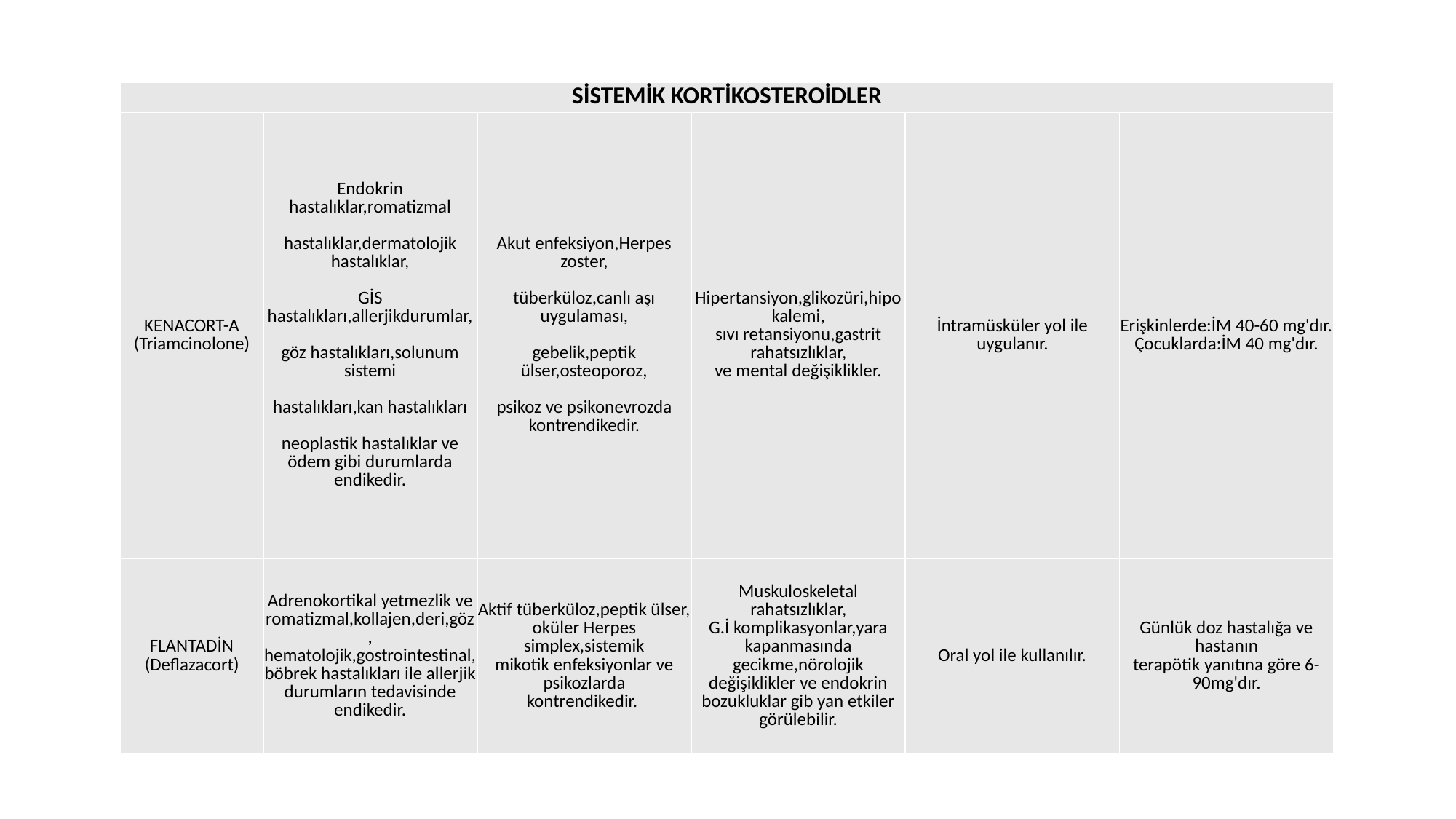

| SİSTEMİK KORTİKOSTEROİDLER |  |  |  |  |  |
| --- | --- | --- | --- | --- | --- |
| KENACORT-A (Triamcinolone) | Endokrin hastalıklar,romatizmal hastalıklar,dermatolojik hastalıklar, GİS hastalıkları,allerjikdurumlar, göz hastalıkları,solunum sistemi hastalıkları,kan hastalıkları neoplastik hastalıklar ve ödem gibi durumlarda endikedir. | Akut enfeksiyon,Herpes zoster, tüberküloz,canlı aşı uygulaması, gebelik,peptik ülser,osteoporoz, psikoz ve psikonevrozda kontrendikedir. | Hipertansiyon,glikozüri,hipokalemi, sıvı retansiyonu,gastrit rahatsızlıklar, ve mental değişiklikler. | İntramüsküler yol ile uygulanır. | Erişkinlerde:İM 40-60 mg'dır. Çocuklarda:İM 40 mg'dır. |
| FLANTADİN (Deflazacort) | Adrenokortikal yetmezlik ve romatizmal,kollajen,deri,göz, hematolojik,gostrointestinal, böbrek hastalıkları ile allerjik durumların tedavisinde endikedir. | Aktif tüberküloz,peptik ülser, oküler Herpes simplex,sistemik mikotik enfeksiyonlar ve psikozlarda kontrendikedir. | Muskuloskeletal rahatsızlıklar, G.İ komplikasyonlar,yara kapanmasında gecikme,nörolojik değişiklikler ve endokrin bozukluklar gib yan etkiler görülebilir. | Oral yol ile kullanılır. | Günlük doz hastalığa ve hastanın terapötik yanıtına göre 6-90mg'dır. |